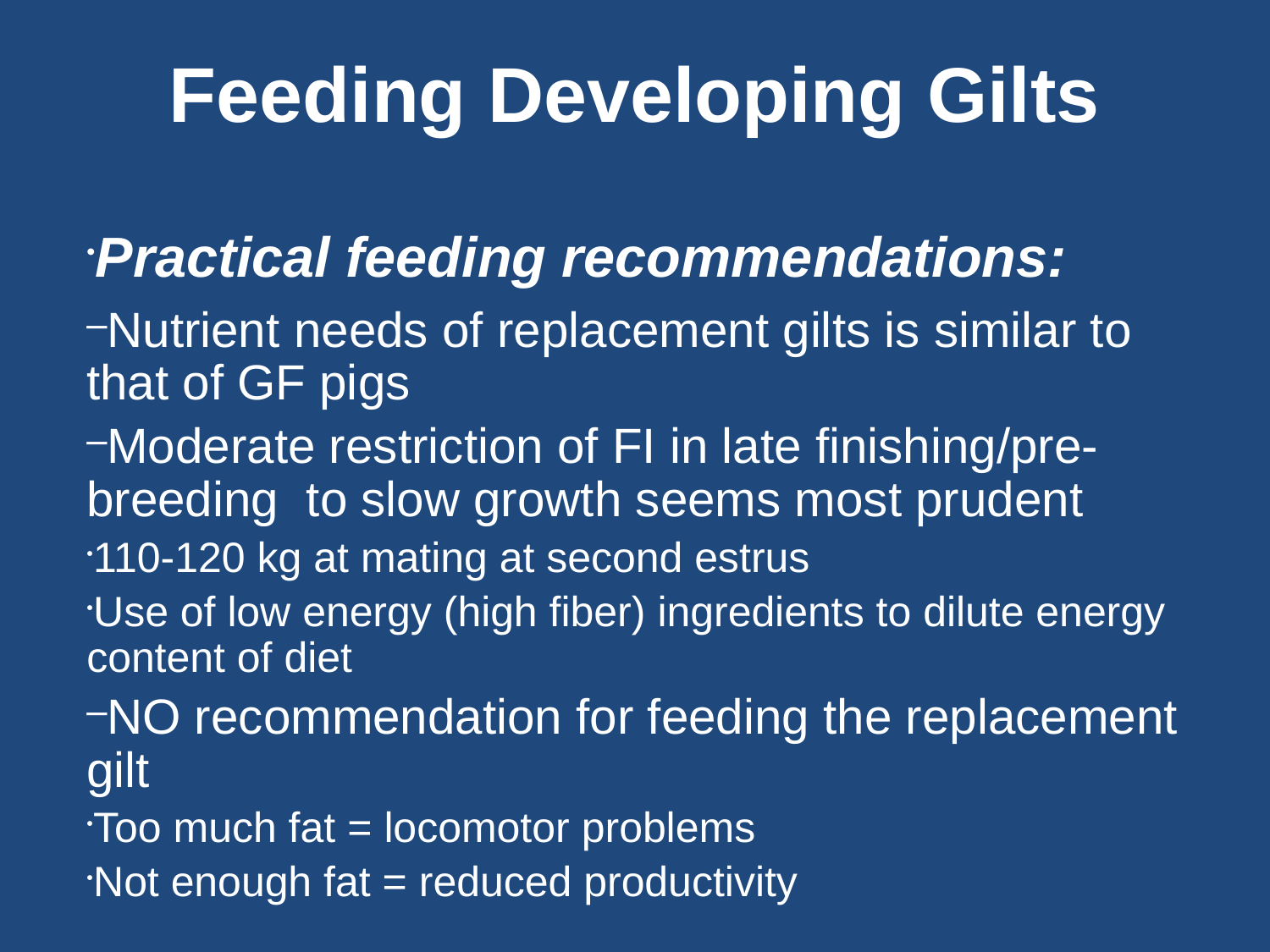

Feeding Developing Gilts
Practical feeding recommendations:
Nutrient needs of replacement gilts is similar to that of GF pigs
Moderate restriction of FI in late finishing/pre-breeding  to slow growth seems most prudent
110-120 kg at mating at second estrus
Use of low energy (high fiber) ingredients to dilute energy content of diet
NO recommendation for feeding the replacement gilt
Too much fat = locomotor problems
Not enough fat = reduced productivity